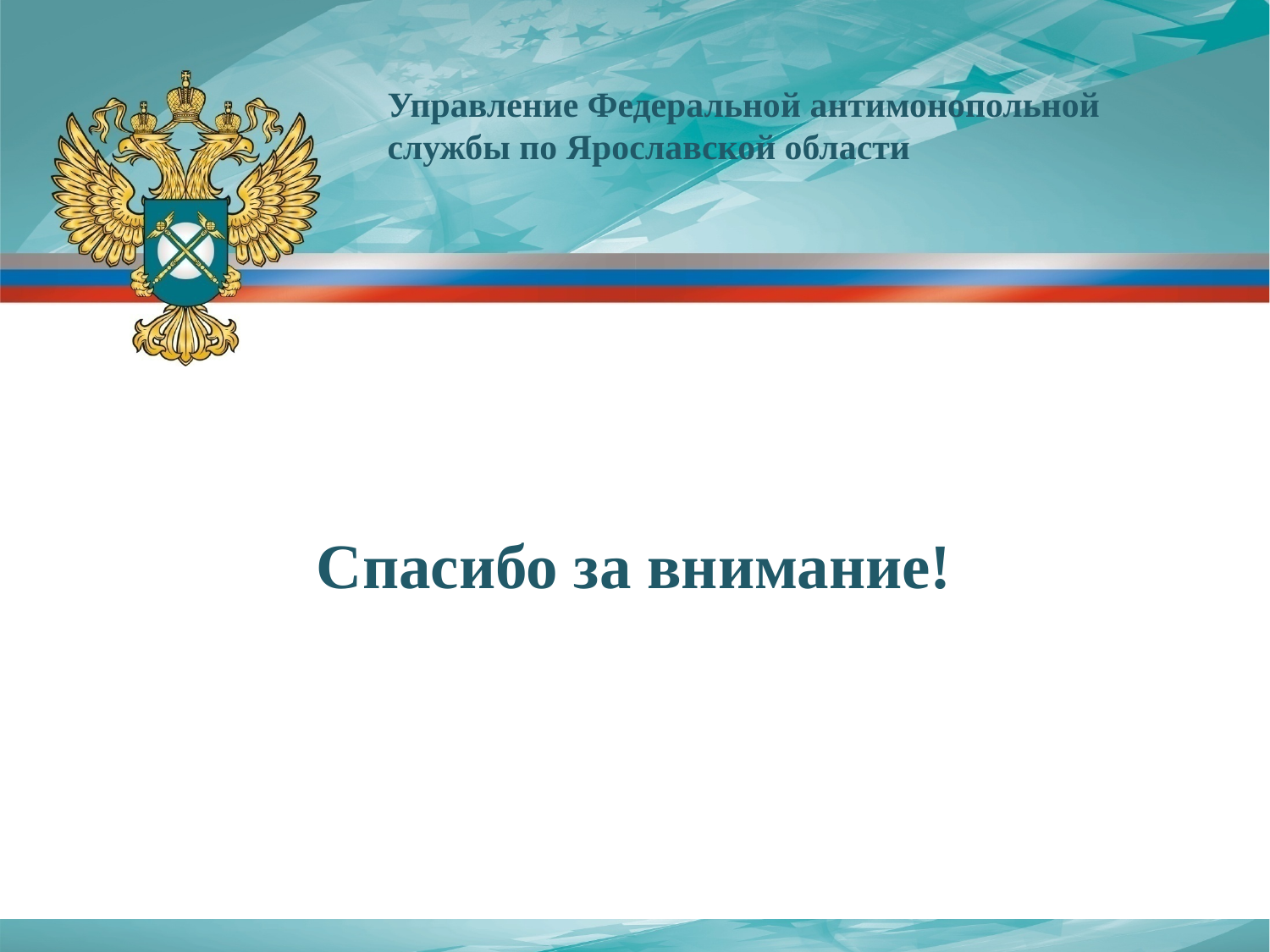

Управление Федеральной антимонопольной службы по Ярославской области
# Спасибо за внимание!